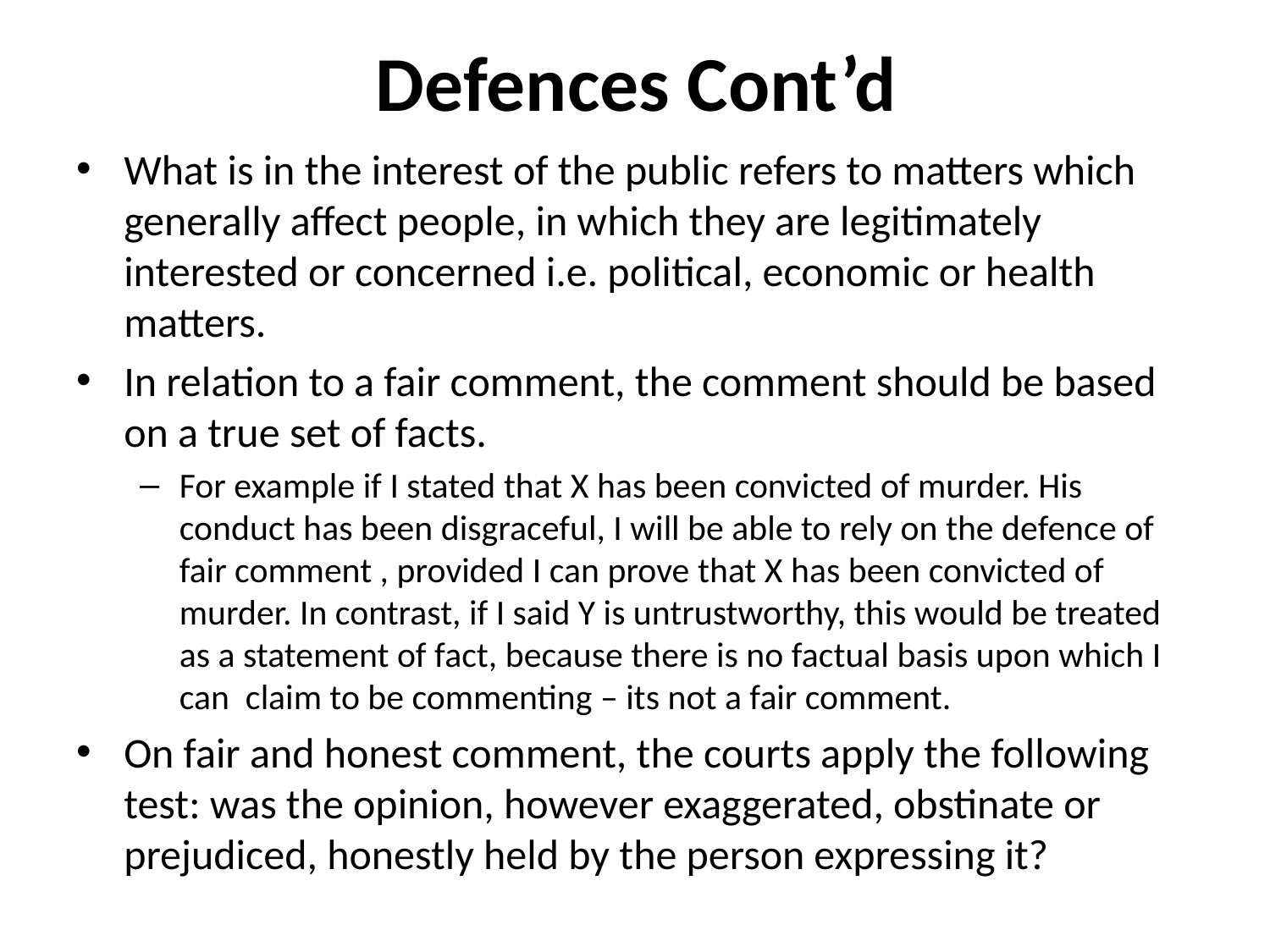

# Defences Cont’d
What is in the interest of the public refers to matters which generally affect people, in which they are legitimately interested or concerned i.e. political, economic or health matters.
In relation to a fair comment, the comment should be based on a true set of facts.
For example if I stated that X has been convicted of murder. His conduct has been disgraceful, I will be able to rely on the defence of fair comment , provided I can prove that X has been convicted of murder. In contrast, if I said Y is untrustworthy, this would be treated as a statement of fact, because there is no factual basis upon which I can  claim to be commenting – its not a fair comment.
On fair and honest comment, the courts apply the following test: was the opinion, however exaggerated, obstinate or prejudiced, honestly held by the person expressing it?